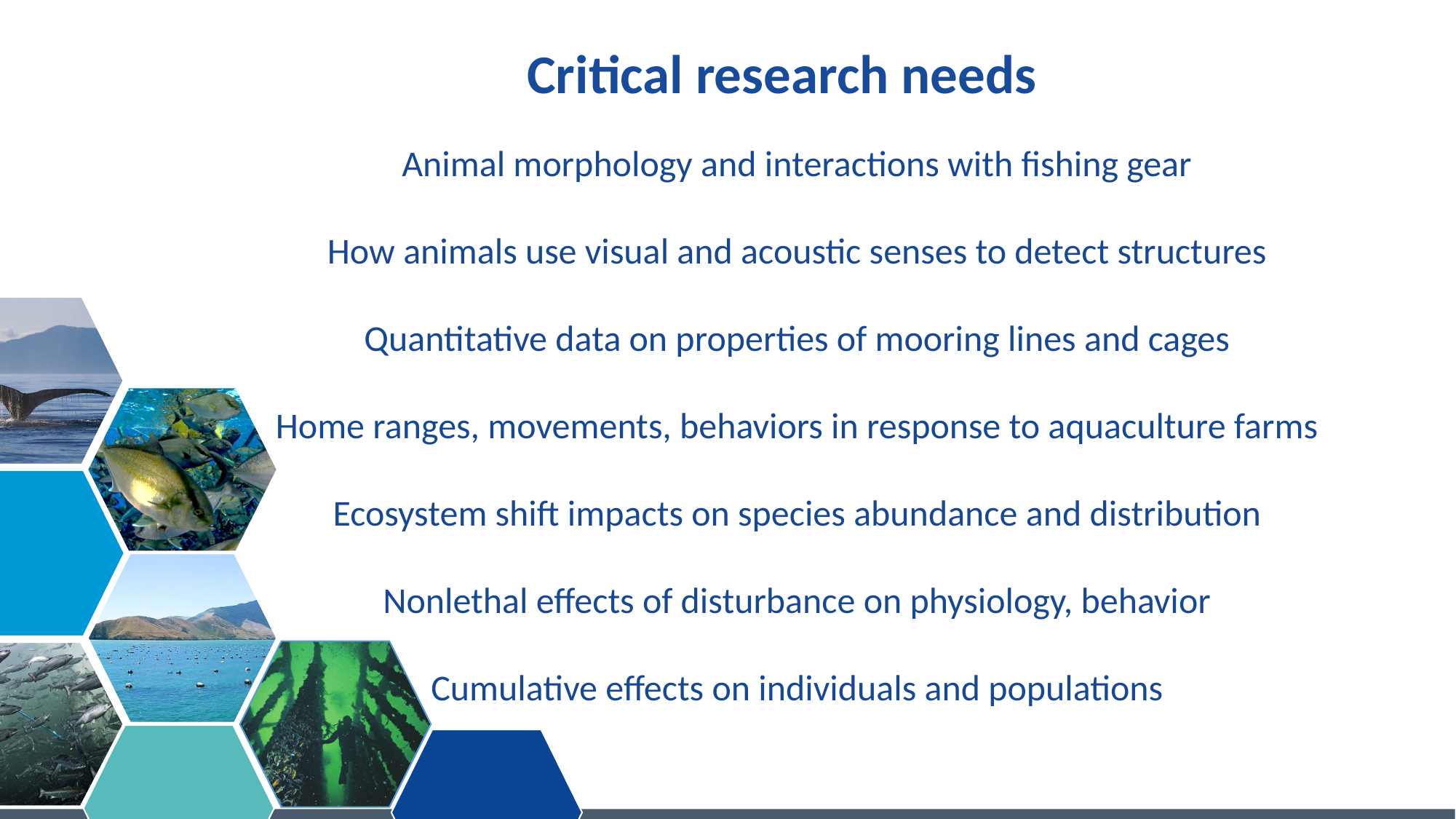

Critical research needs

Animal morphology and interactions with fishing gear

How animals use visual and acoustic senses to detect structures

Quantitative data on properties of mooring lines and cages

Home ranges, movements, behaviors in response to aquaculture farms

Ecosystem shift impacts on species abundance and distribution

Nonlethal effects of disturbance on physiology, behavior

Cumulative effects on individuals and populations